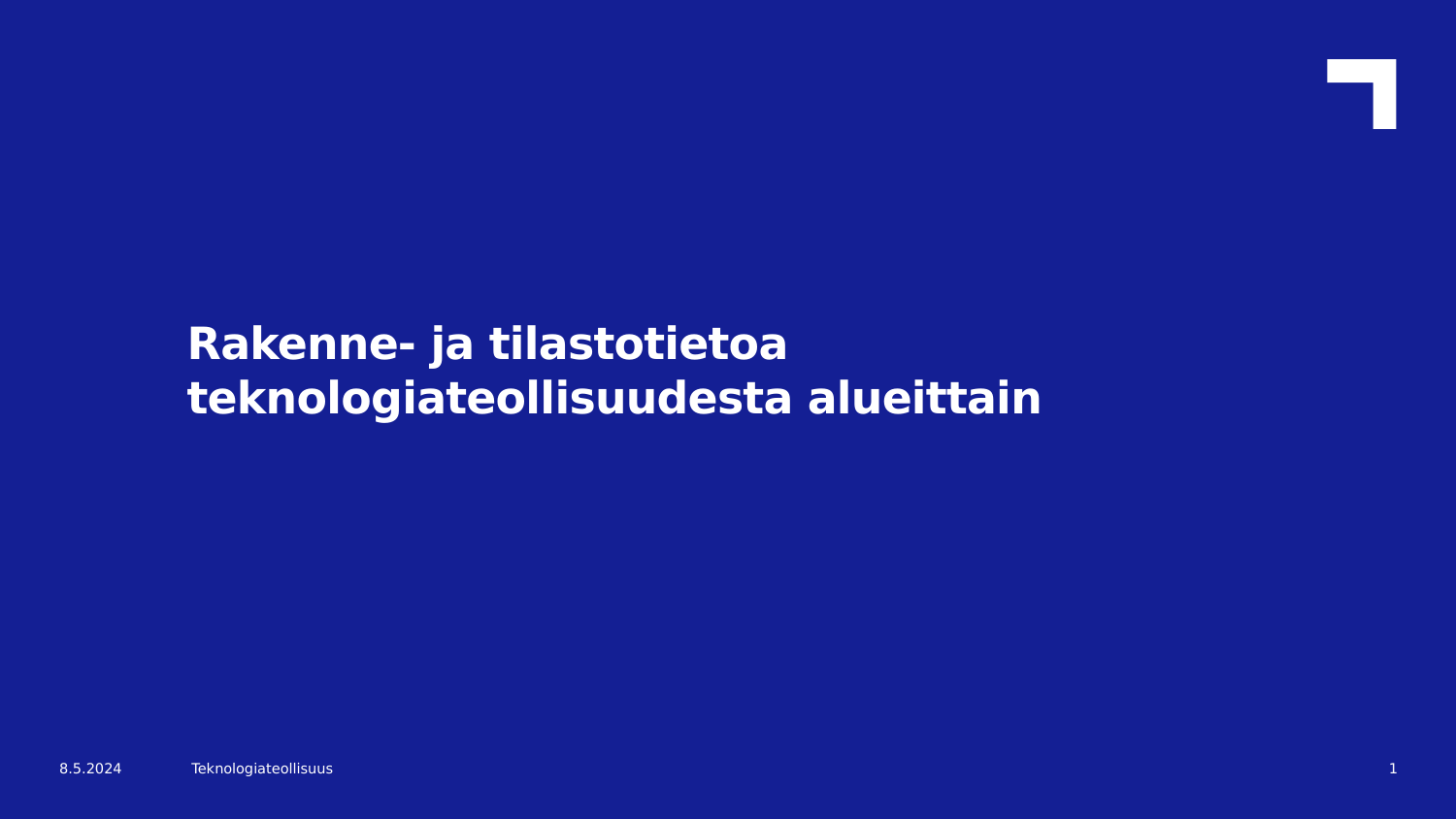

Rakenne- ja tilastotietoa teknologiateollisuudesta alueittain
8.5.2024
Teknologiateollisuus
1